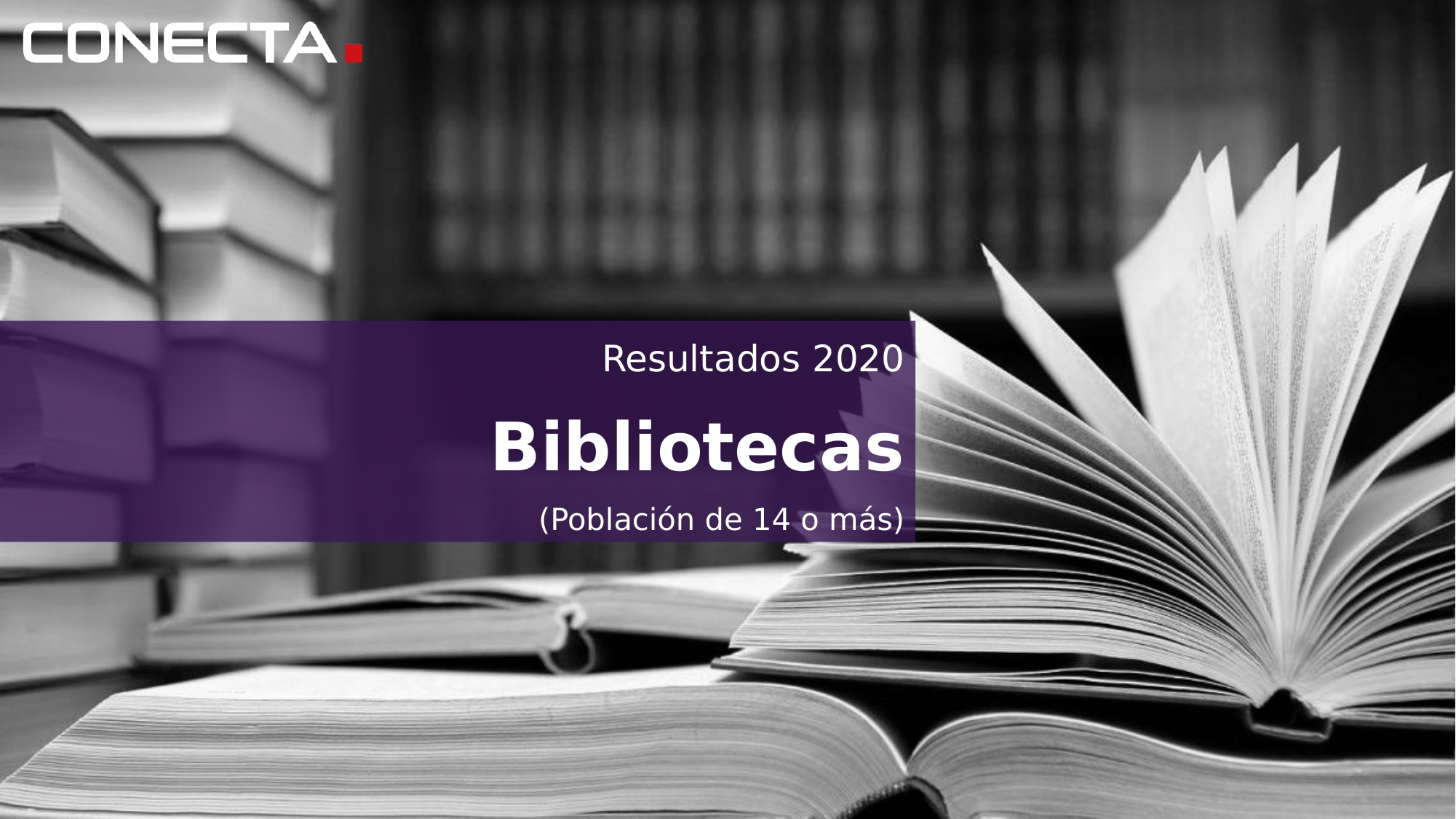

Resultados 2020
Bibliotecas
(Población de 14 o más)